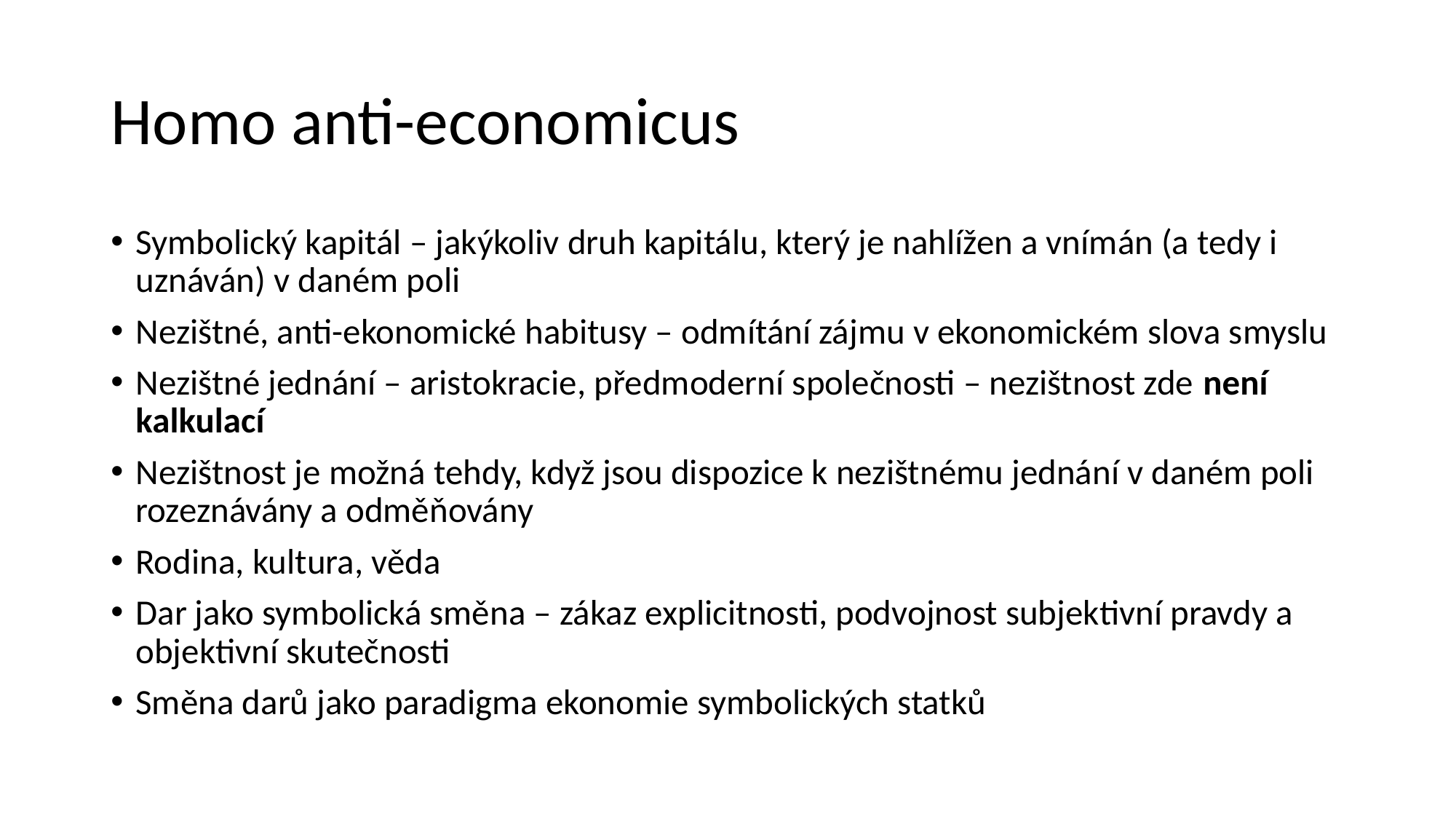

# Homo anti-economicus
Symbolický kapitál – jakýkoliv druh kapitálu, který je nahlížen a vnímán (a tedy i uznáván) v daném poli
Nezištné, anti-ekonomické habitusy – odmítání zájmu v ekonomickém slova smyslu
Nezištné jednání – aristokracie, předmoderní společnosti – nezištnost zde není kalkulací
Nezištnost je možná tehdy, když jsou dispozice k nezištnému jednání v daném poli rozeznávány a odměňovány
Rodina, kultura, věda
Dar jako symbolická směna – zákaz explicitnosti, podvojnost subjektivní pravdy a objektivní skutečnosti
Směna darů jako paradigma ekonomie symbolických statků